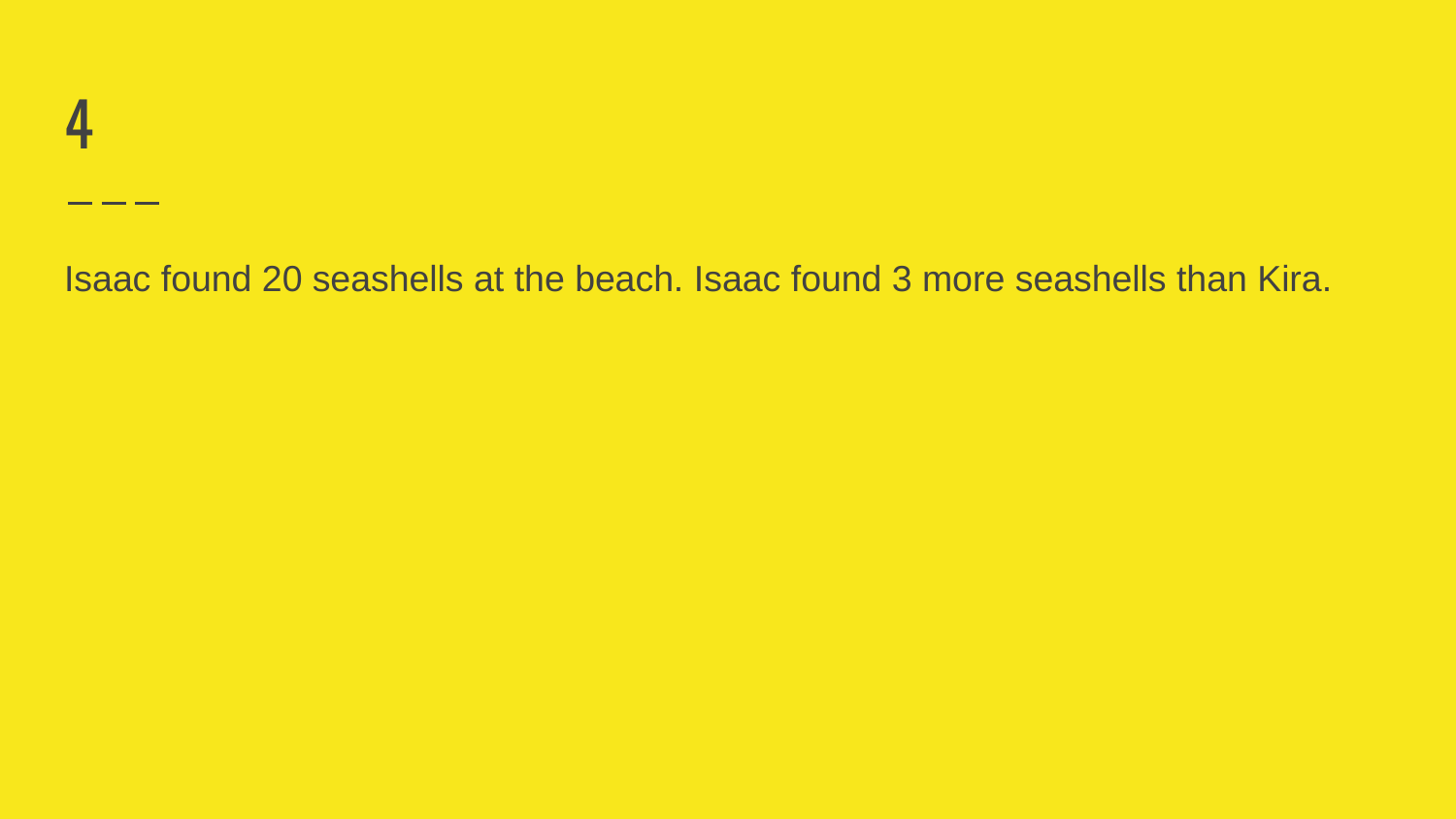

# 4
Isaac found 20 seashells at the beach. Isaac found 3 more seashells than Kira.